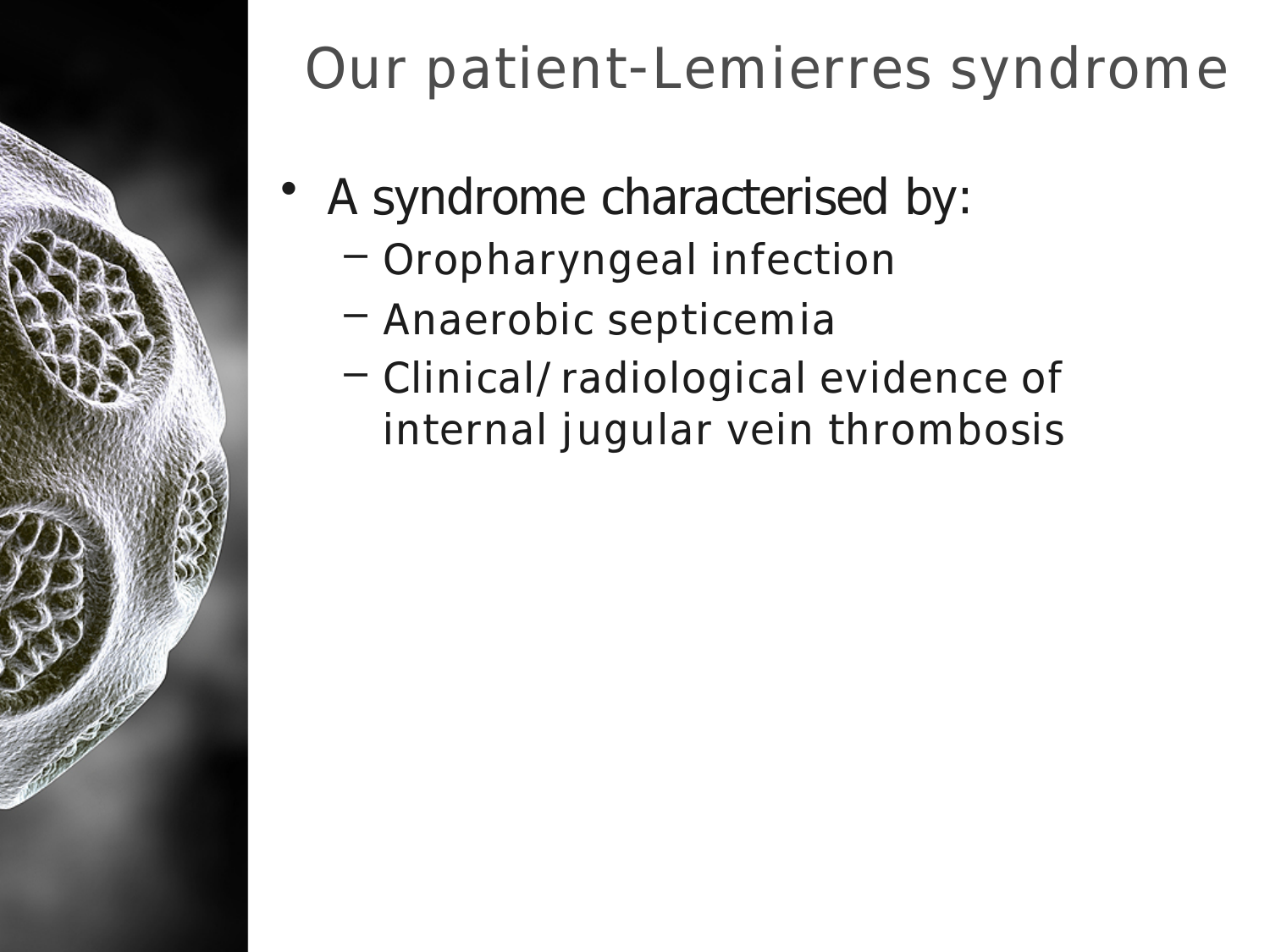

# Our patient-Lemierres syndrome
A syndrome characterised by:
Oropharyngeal infection
Anaerobic septicemia
Clinical/radiological evidence of internal jugular vein thrombosis